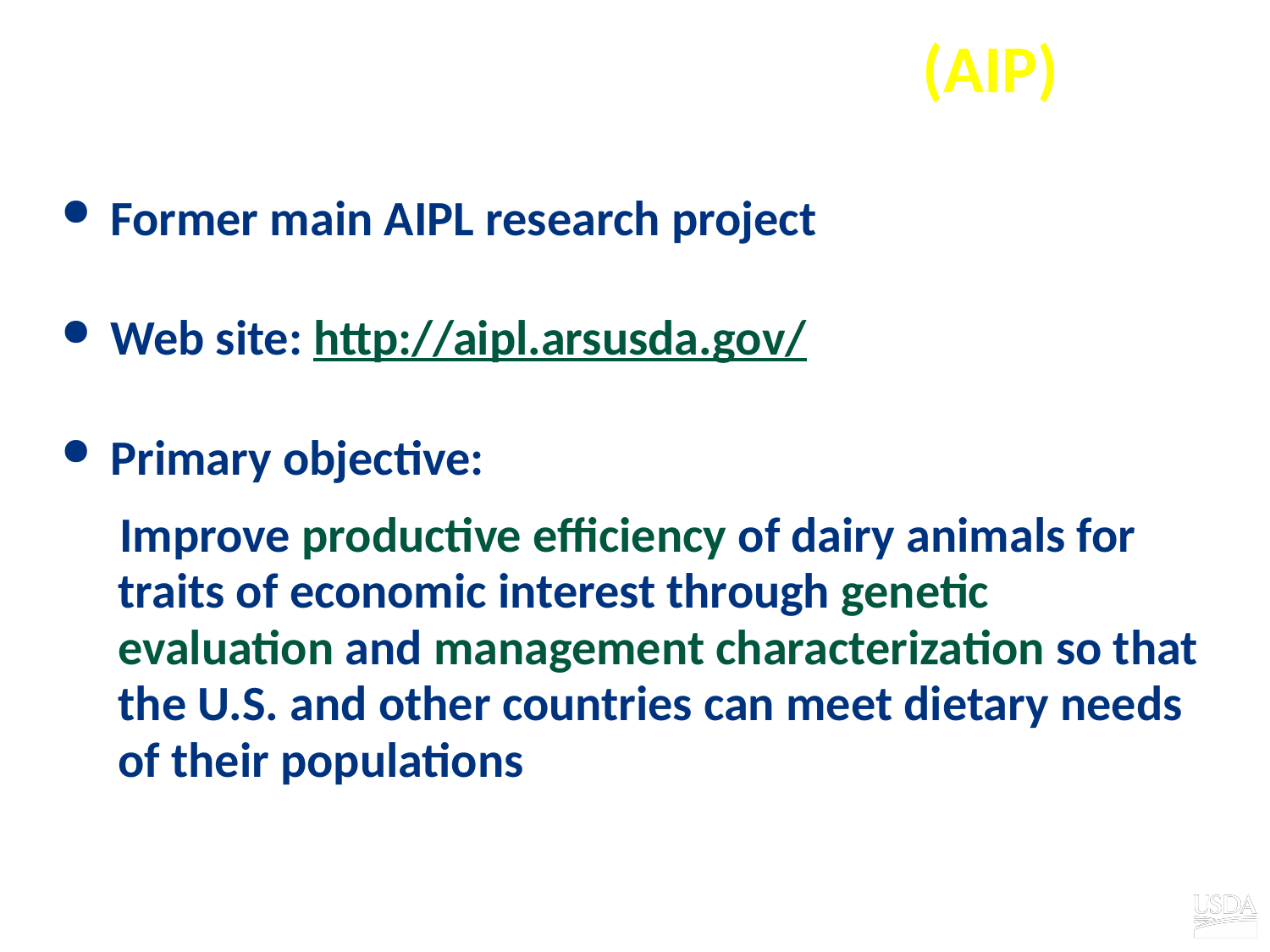

# Animal Improvement Program (AIP)
Former main AIPL research project
Web site: http://aipl.arsusda.gov/
Primary objective:
Improve productive efficiency of dairy animals for traits of economic interest through genetic evaluation and management characterization so that the U.S. and other countries can meet dietary needs of their populations